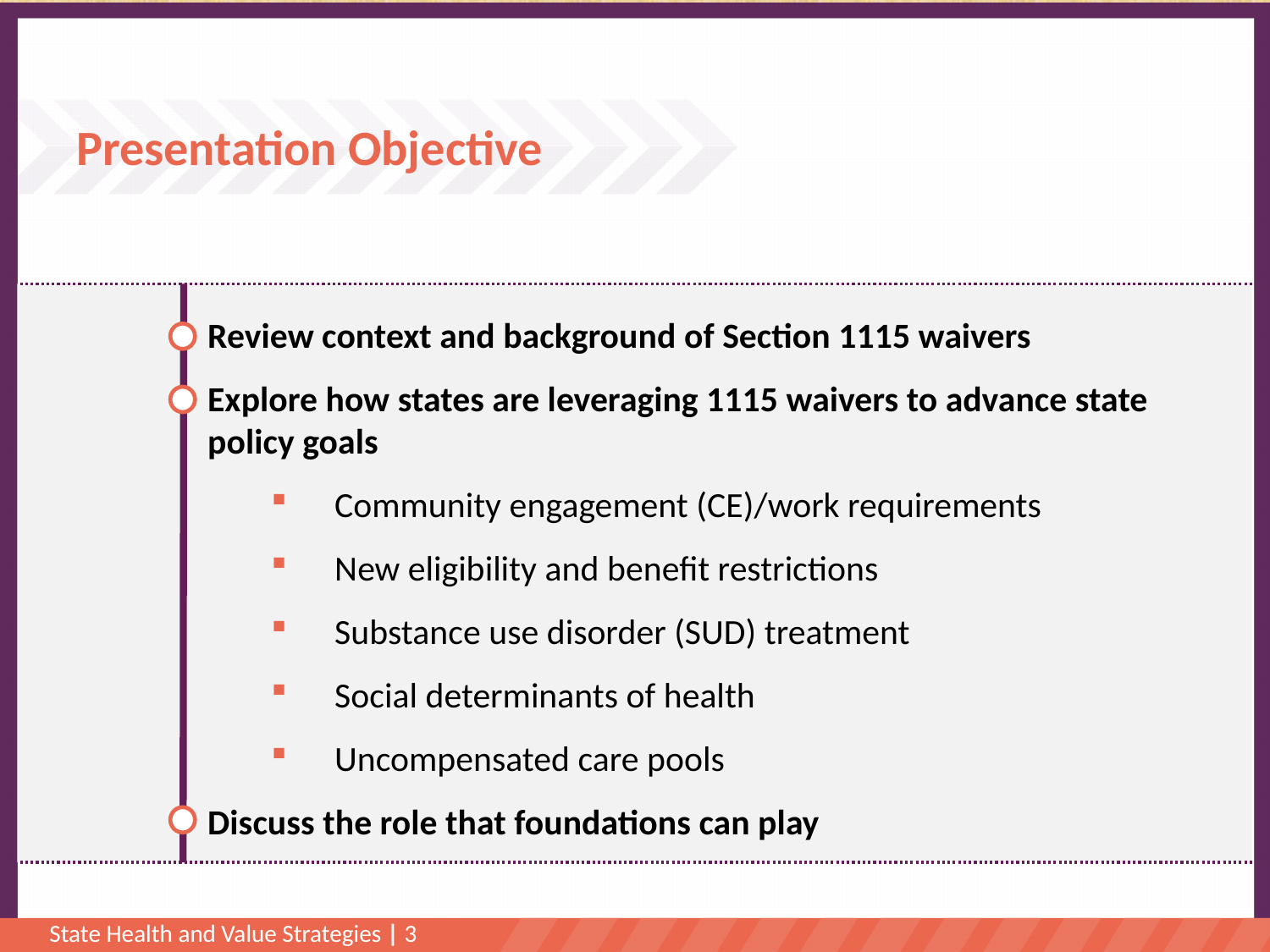

# Presentation Objective

Review context and background of Section 1115 waivers
Explore how states are leveraging 1115 waivers to advance state policy goals
Community engagement (CE)/work requirements
New eligibility and benefit restrictions
Substance use disorder (SUD) treatment
Social determinants of health
Uncompensated care pools
Discuss the role that foundations can play

State Health and Value Strategies | 3